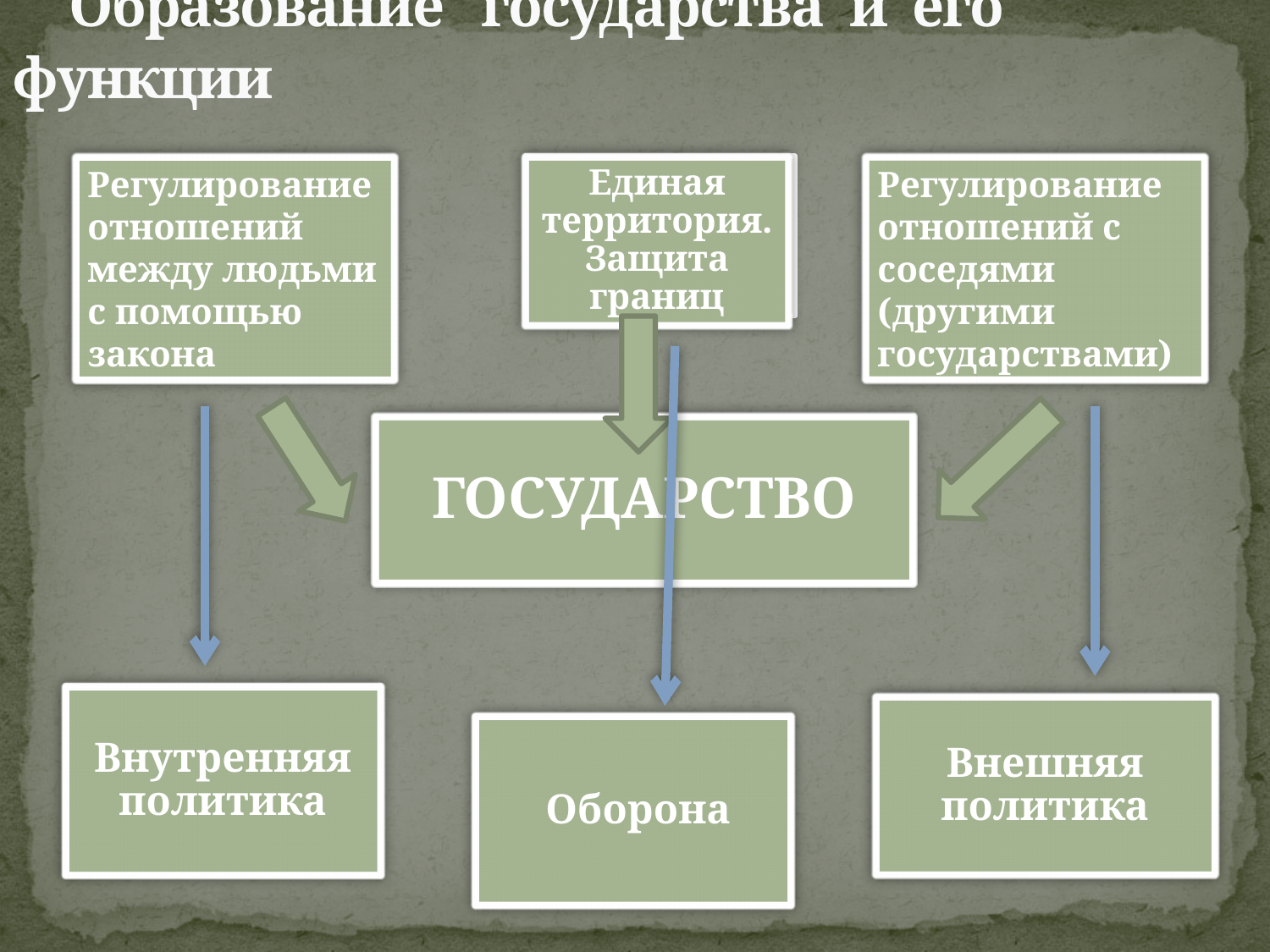

# Образование   государства  и  его   функции

Единая территория.Защита границ
Регулирование отношений с соседями (другими государствами)
Регулирование отношений  между людьми с помощью закона

ГОСУДАРСТВО

Внутренняя политика
Внешняя политика

 Оборона